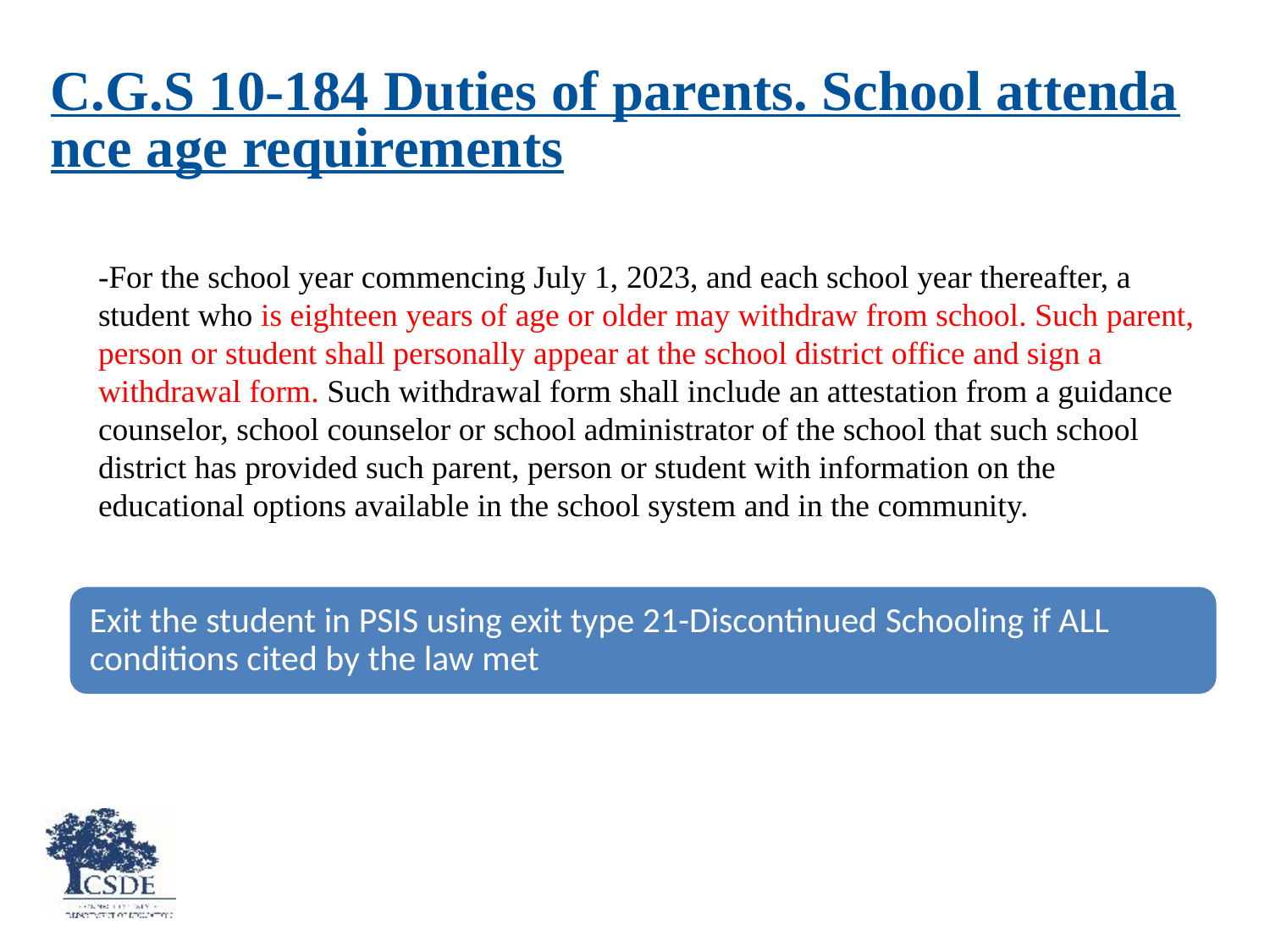

# C.G.S 10-184 Duties of parents. School attendance age requirements
-For the school year commencing July 1, 2023, and each school year thereafter, a student who is eighteen years of age or older may withdraw from school. Such parent, person or student shall personally appear at the school district office and sign a withdrawal form. Such withdrawal form shall include an attestation from a guidance counselor, school counselor or school administrator of the school that such school district has provided such parent, person or student with information on the educational options available in the school system and in the community.
Exit the student in PSIS using exit type 21-Discontinued Schooling if ALL conditions cited by the law met